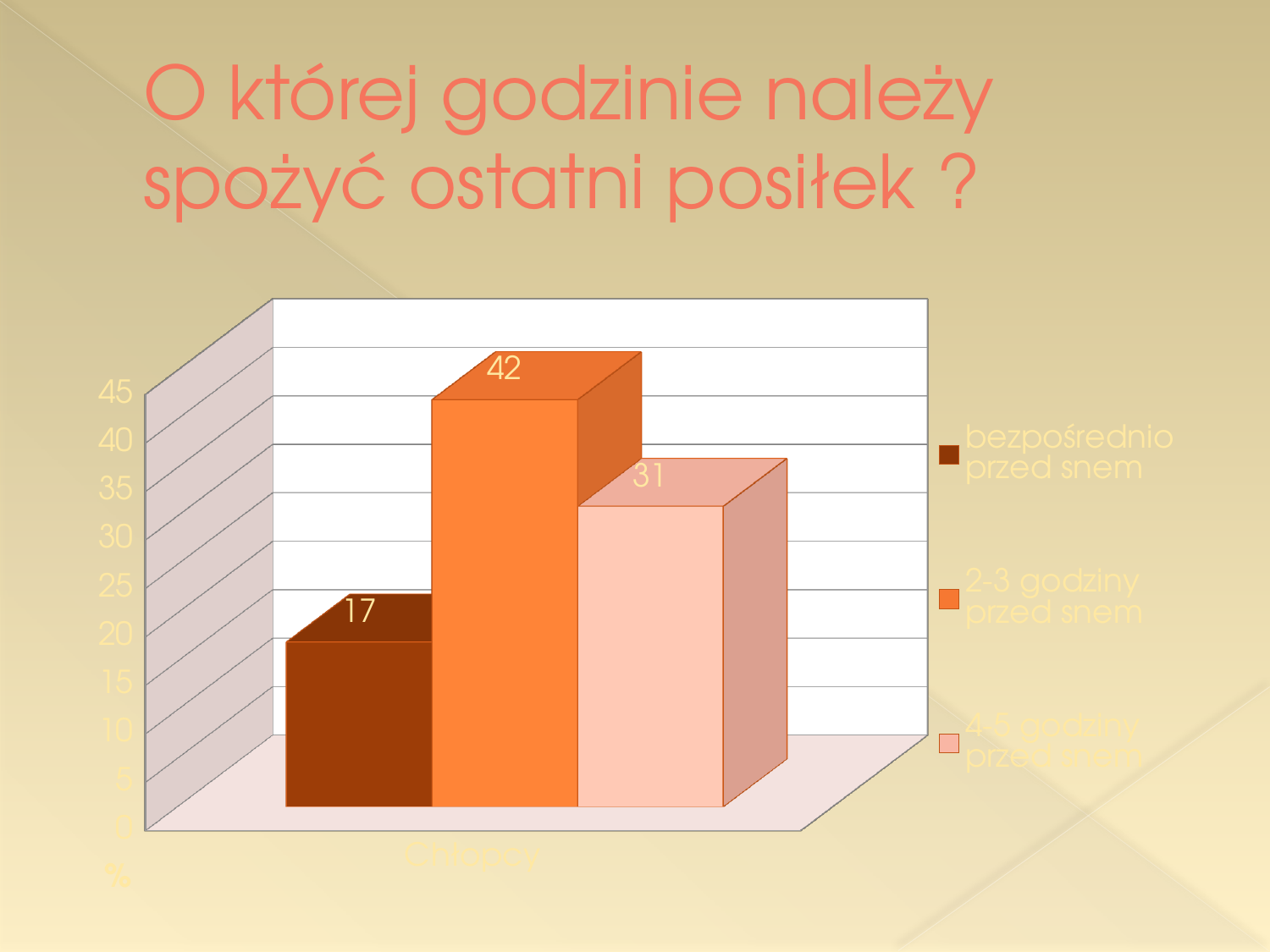

# O której godzinie należy spożyć ostatni posiłek ?

[unsupported chart]